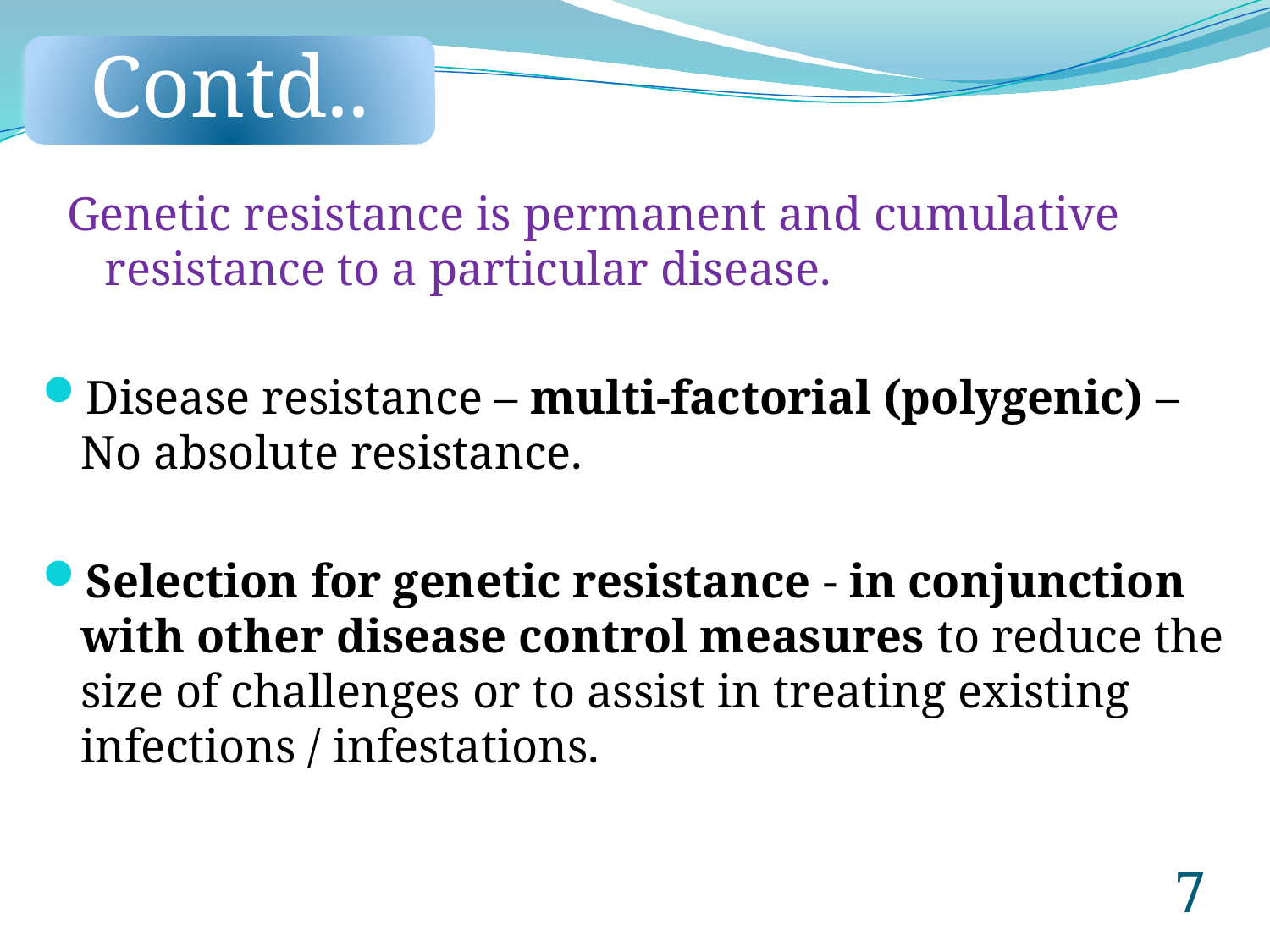

Contd..
Genetic resistance is permanent and cumulative resistance to a particular disease.

Disease resistance – multi-factorial (polygenic) – No absolute resistance.

Selection for genetic resistance - in conjunction with other disease control measures to reduce the size of challenges or to assist in treating existing infections / infestations.

7